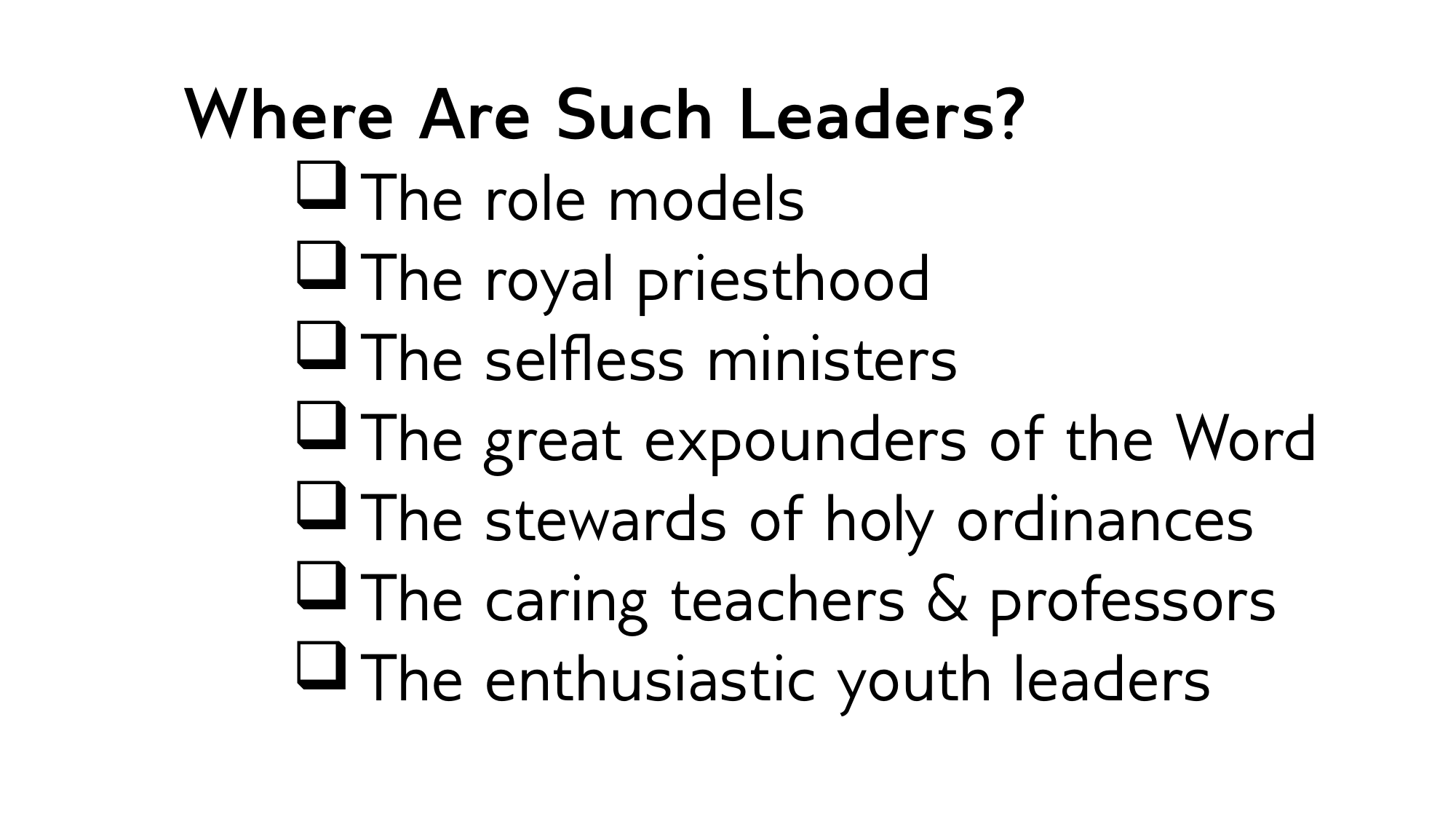

Where Are Such Leaders?
The role models
The royal priesthood
The selfless ministers
The great expounders of the Word
The stewards of holy ordinances
The caring teachers & professors
The enthusiastic youth leaders